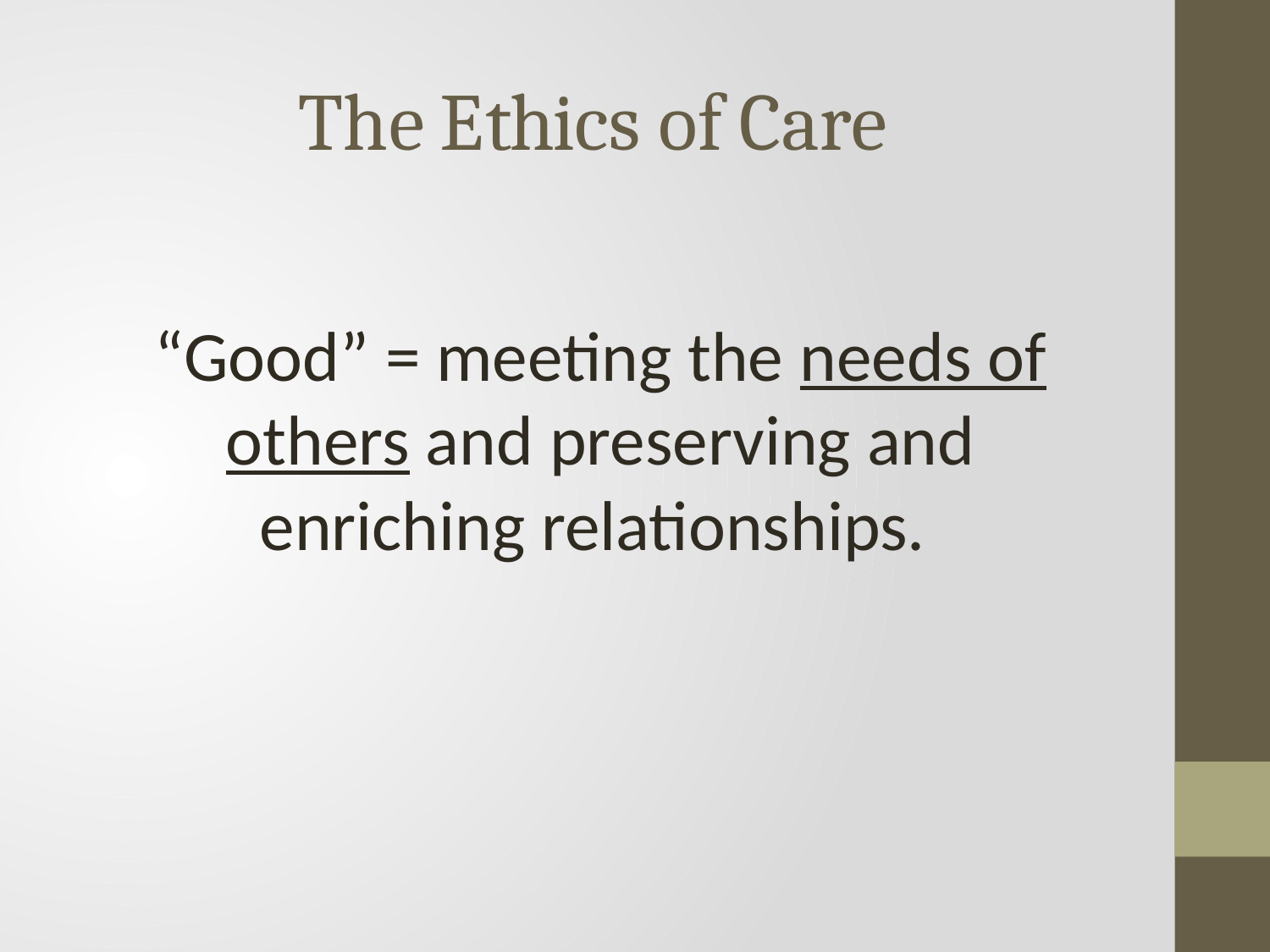

# The Ethics of Care

“Good” = meeting the needs of others and preserving and enriching relationships.